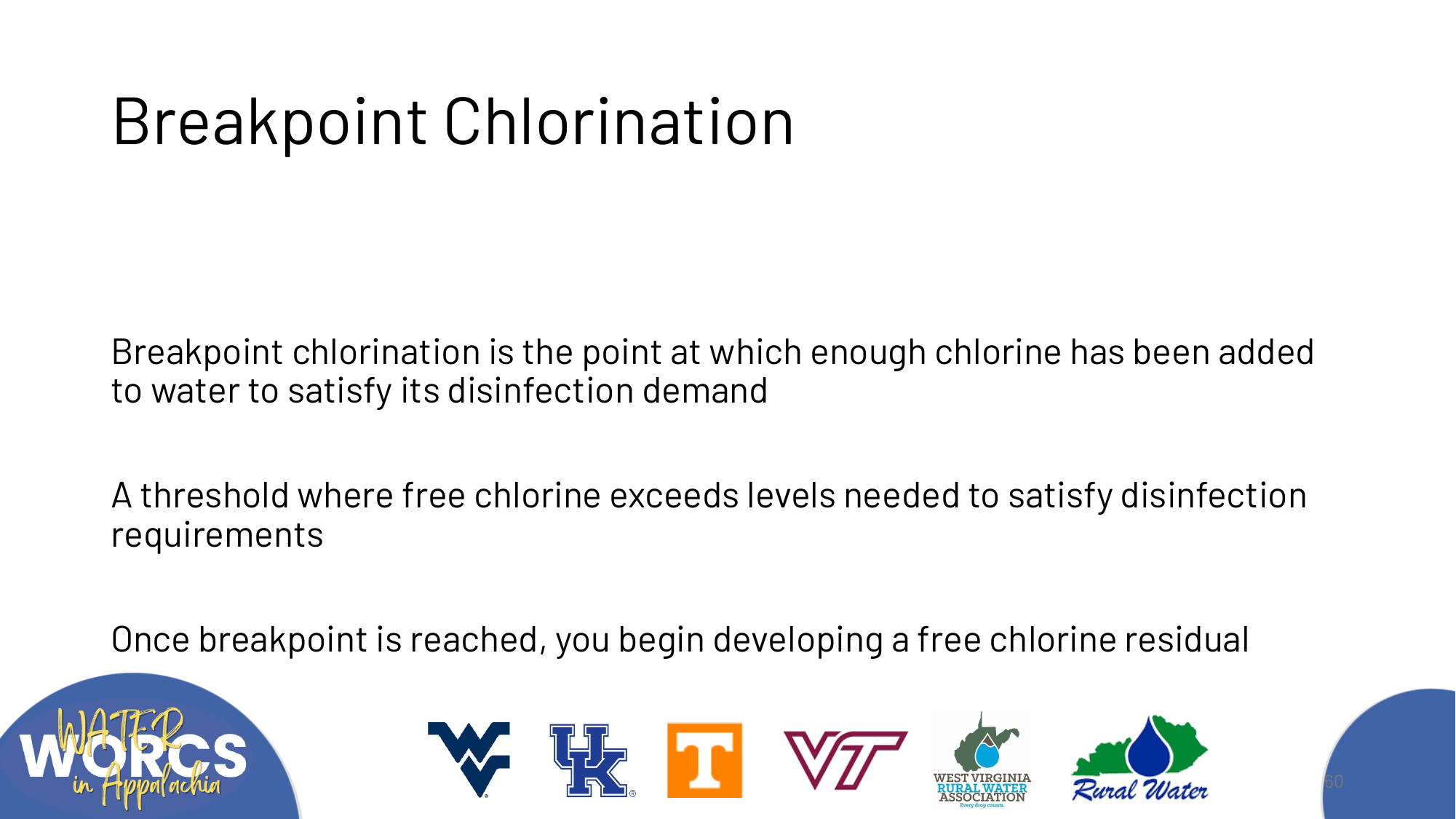

# Breakpoint Chlorination

Breakpoint chlorination is the point at which enough chlorine has been added to water to satisfy its disinfection demand

A threshold where free chlorine exceeds levels needed to satisfy disinfection requirements

Once breakpoint is reached, you begin developing a free chlorine residual
60